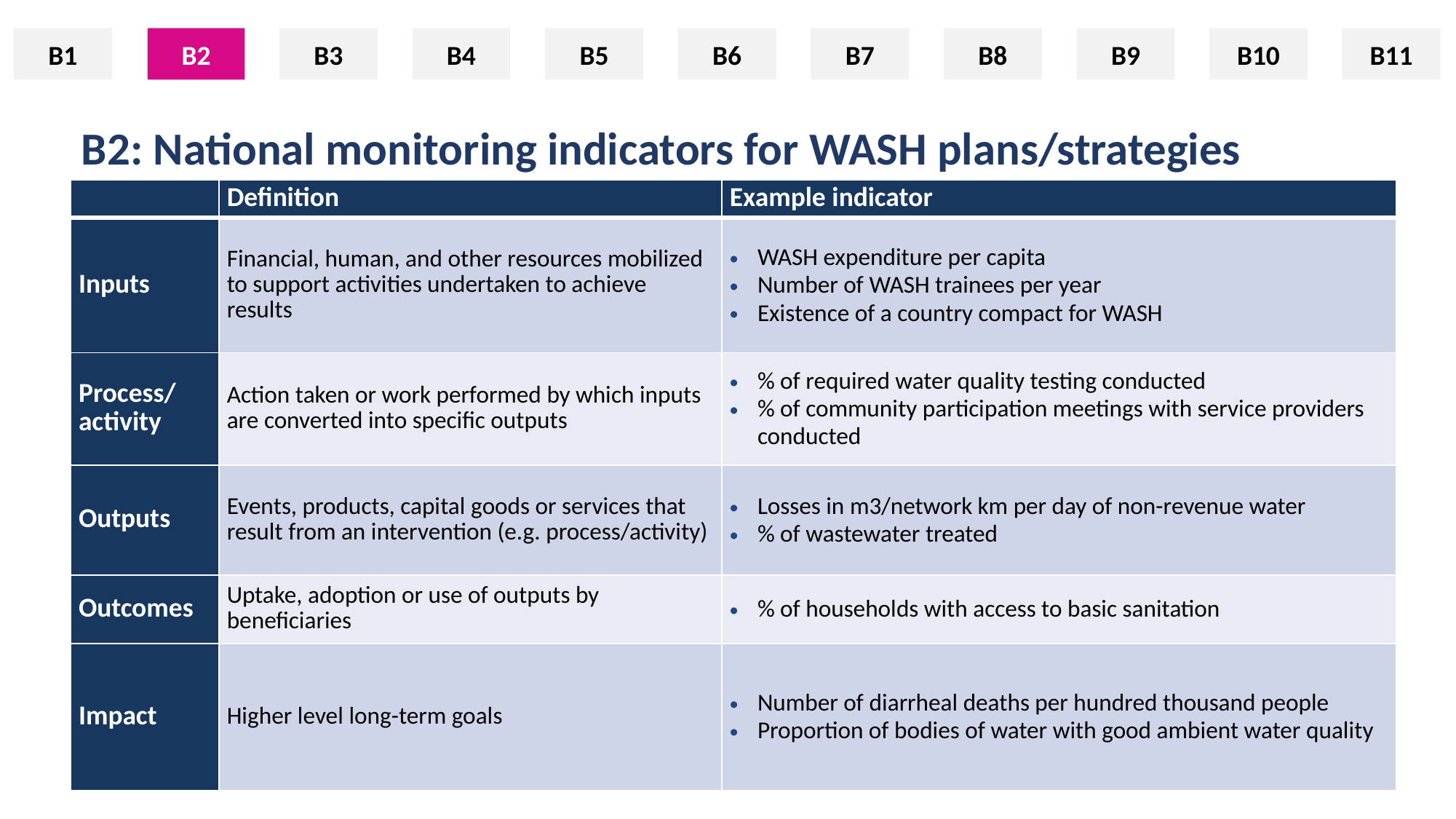

B1
B2
B3
B4
B5
B6
B7
B8
B9
B10
B11
B2
# B2: National monitoring indicators for WASH plans/strategies
|  | Definition | Example indicator |
| --- | --- | --- |
| Inputs | Financial, human, and other resources mobilized to support activities undertaken to achieve results | WASH expenditure per capita Number of WASH trainees per year Existence of a country compact for WASH |
| Process/ activity | Action taken or work performed by which inputs are converted into specific outputs | % of required water quality testing conducted % of community participation meetings with service providers conducted |
| Outputs | Events, products, capital goods or services that result from an intervention (e.g. process/activity) | Losses in m3/network km per day of non-revenue water % of wastewater treated |
| Outcomes | Uptake, adoption or use of outputs by beneficiaries | % of households with access to basic sanitation |
| Impact | Higher level long-term goals | Number of diarrheal deaths per hundred thousand people Proportion of bodies of water with good ambient water quality |